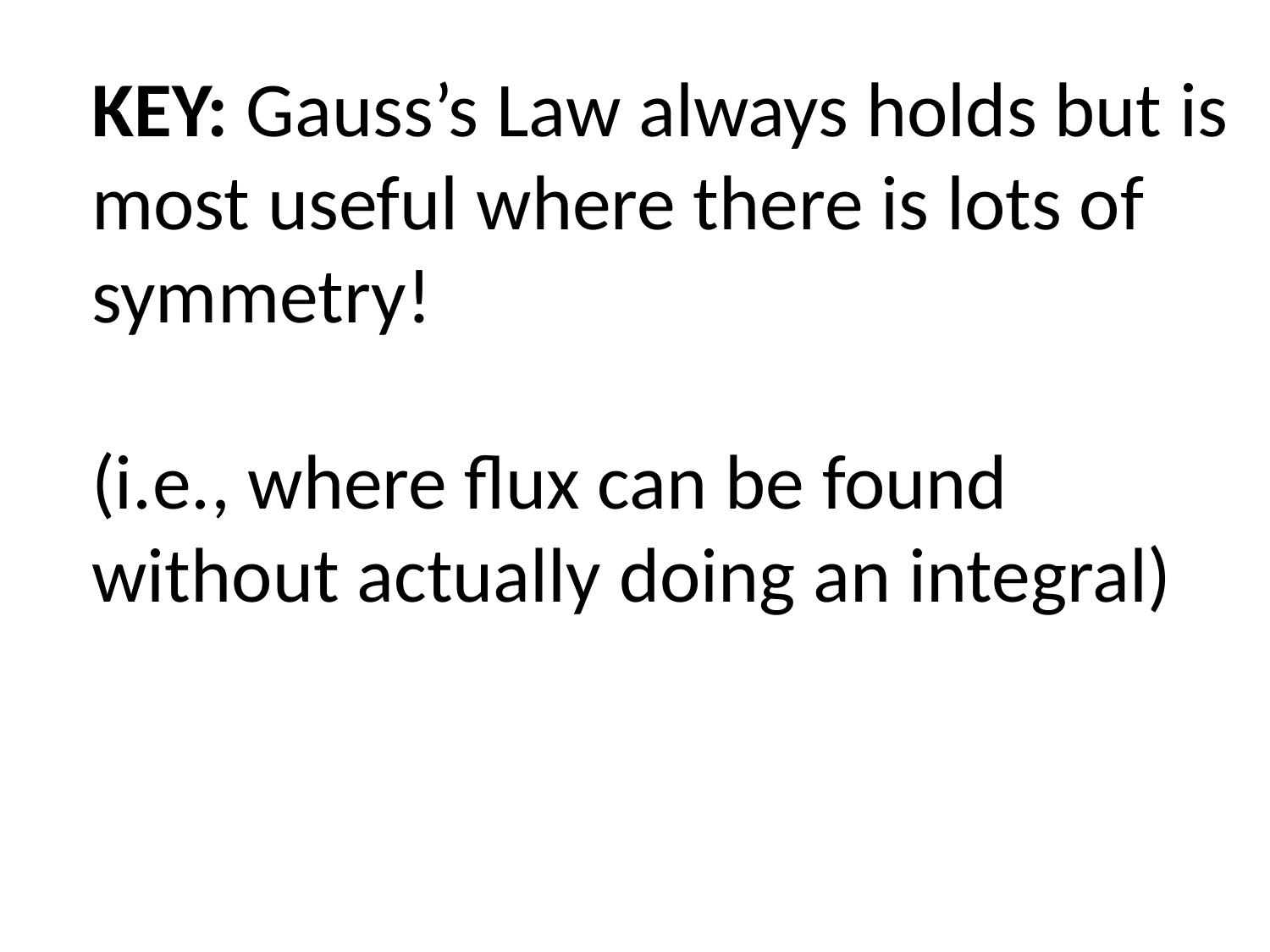

KEY: Gauss’s Law always holds but is most useful where there is lots of symmetry!
(i.e., where flux can be found without actually doing an integral)